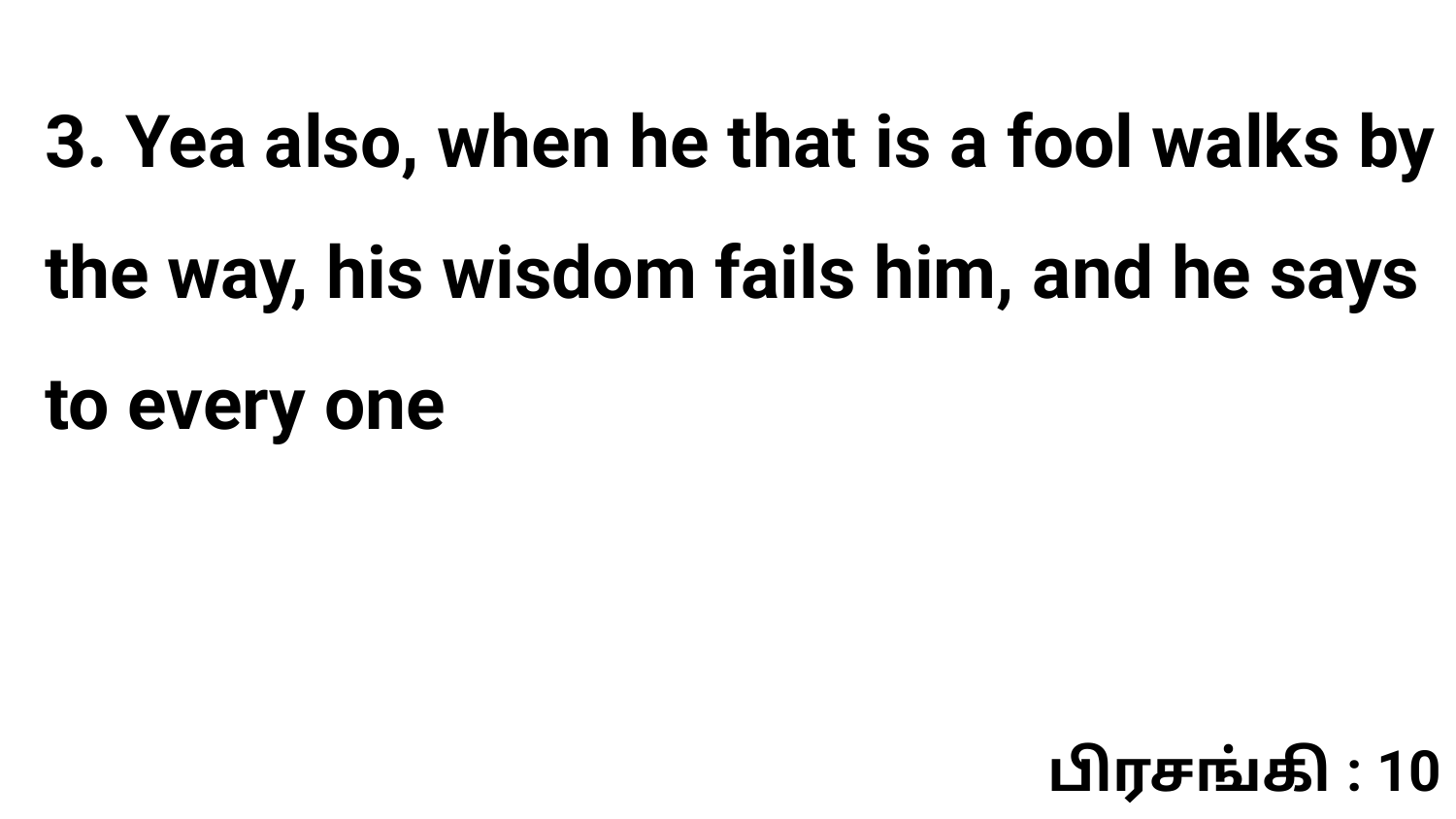

3. Yea also, when he that is a fool walks by the way, his wisdom fails him, and he says to every one
பிரசங்கி : 10